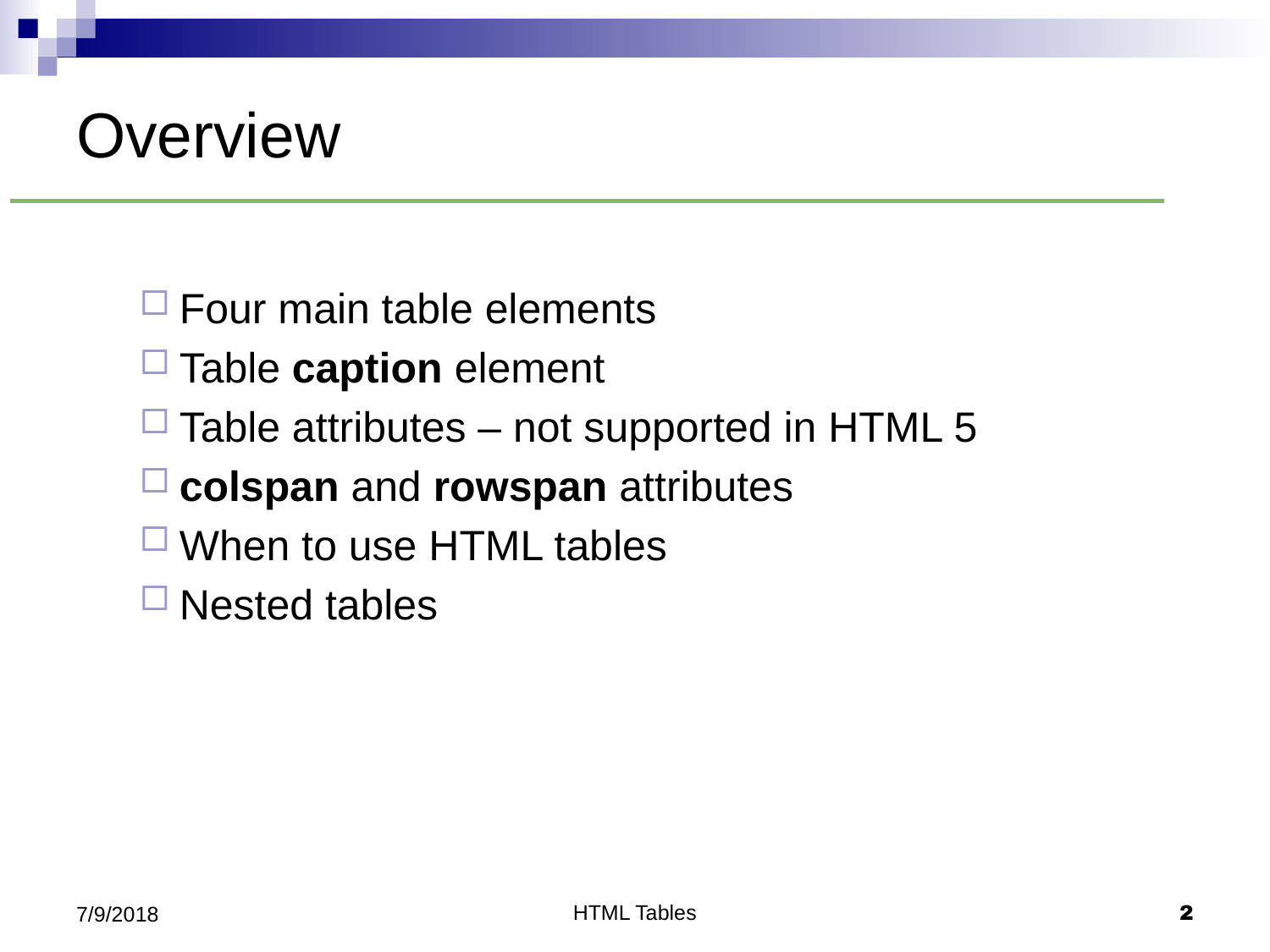

# Overview
Four main table elements
Table caption element
Table attributes – not supported in HTML 5
colspan and rowspan attributes
When to use HTML tables
Nested tables

7/9/2018
HTML Tables
2